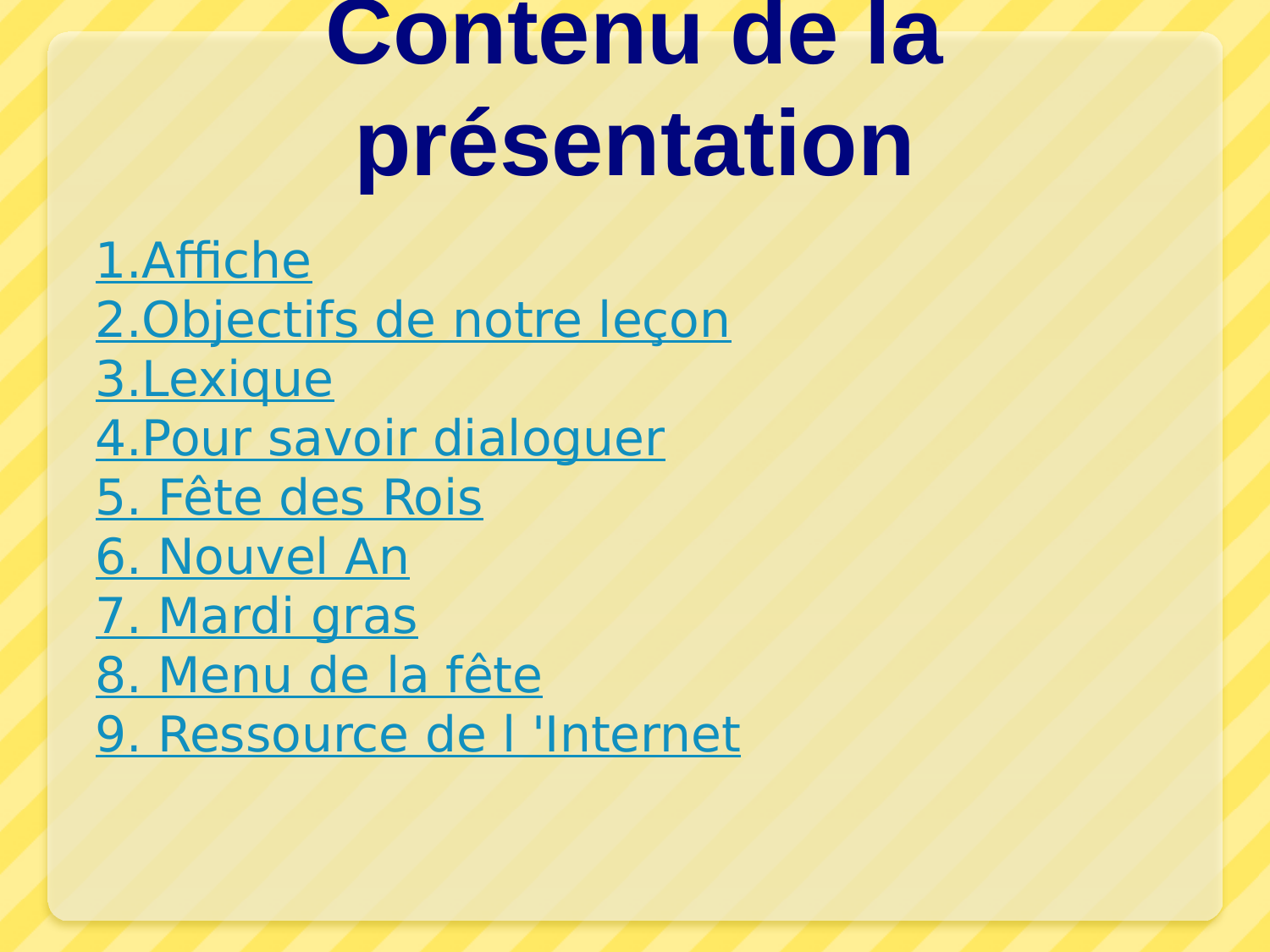

# Contenu de la présentation
1.Affiche
2.Objectifs de notre leçon
3.Lexique
4.Pour savoir dialoguer
5. Fête des Rois
6. Nouvel An
7. Mardi gras
8. Menu de la fête
9. Ressource de l 'Internet